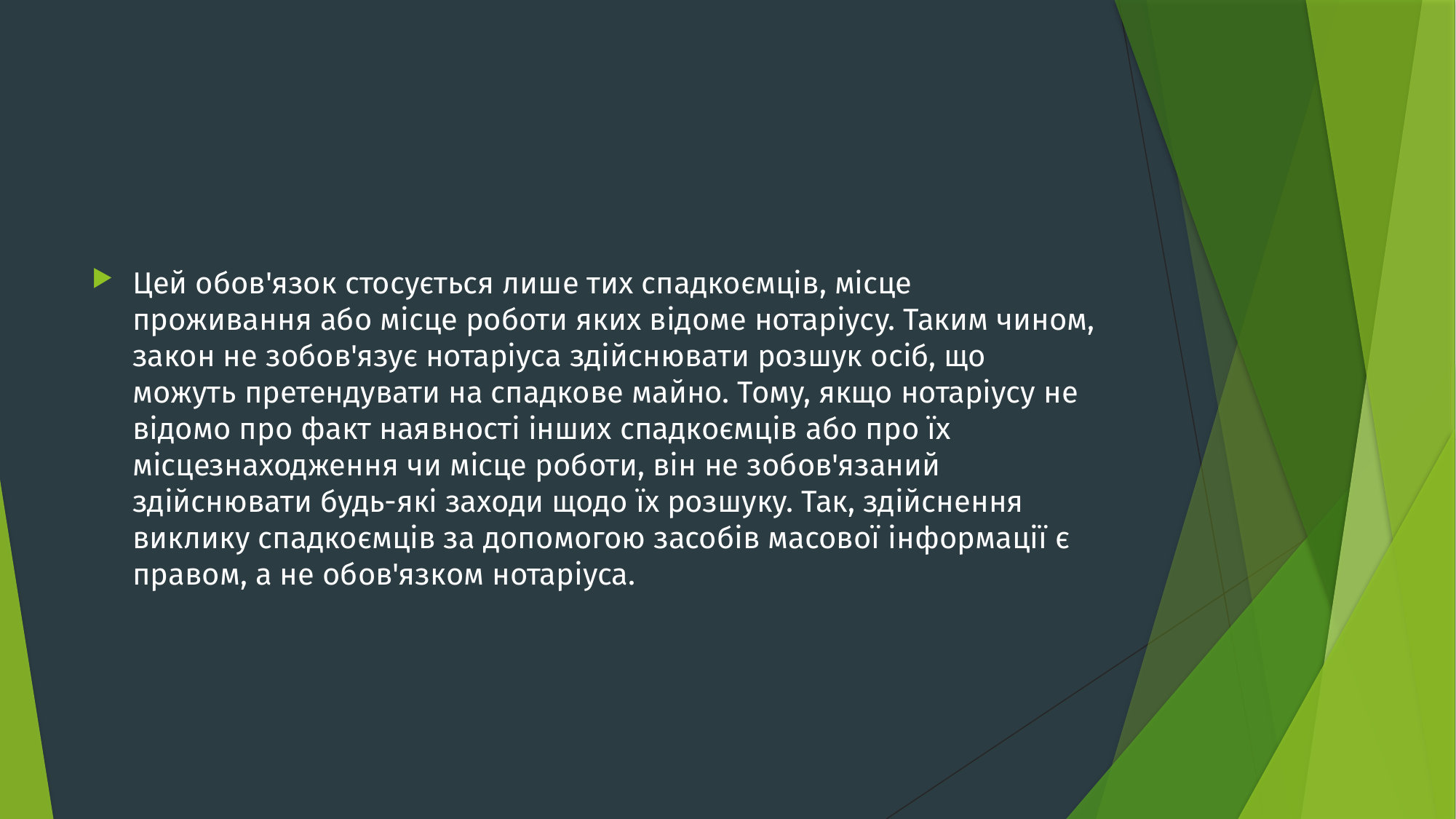

#
Цей обов'язок стосується лише тих спадкоємців, місце проживання або місце роботи яких відоме нотаріусу. Таким чином, закон не зобов'язує нотаріуса здійснювати розшук осіб, що можуть претендувати на спадкове майно. Тому, якщо нотаріусу не відомо про факт наявності інших спадкоємців або про їх місцезнаходження чи місце роботи, він не зобов'язаний здійснювати будь-які заходи щодо їх розшуку. Так, здійснення виклику спадкоємців за допомогою засобів масової інформації є правом, а не обов'язком нотаріуса.